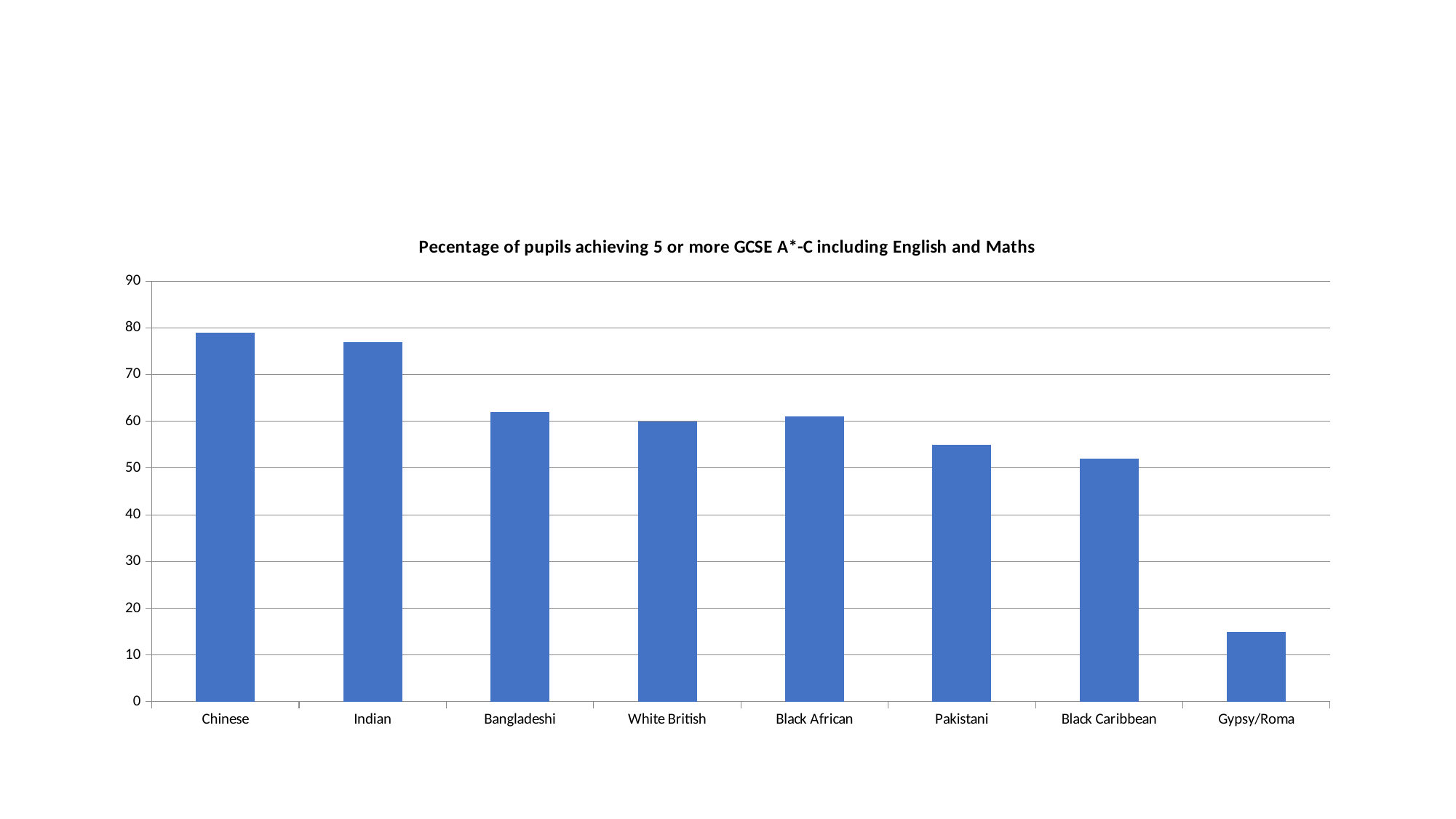

#

### Chart: Pecentage of pupils achieving 5 or more GCSE A*-C including English and Maths

| Category | Pecentage of 5 or more GCSE A*-C |
|---|---|
| Chinese | 79.0 |
| Indian | 77.0 |
| Bangladeshi | 62.0 |
| White British | 60.0 |
| Black African | 61.0 |
| Pakistani | 55.0 |
| Black Caribbean | 52.0 |
| Gypsy/Roma | 15.0 |